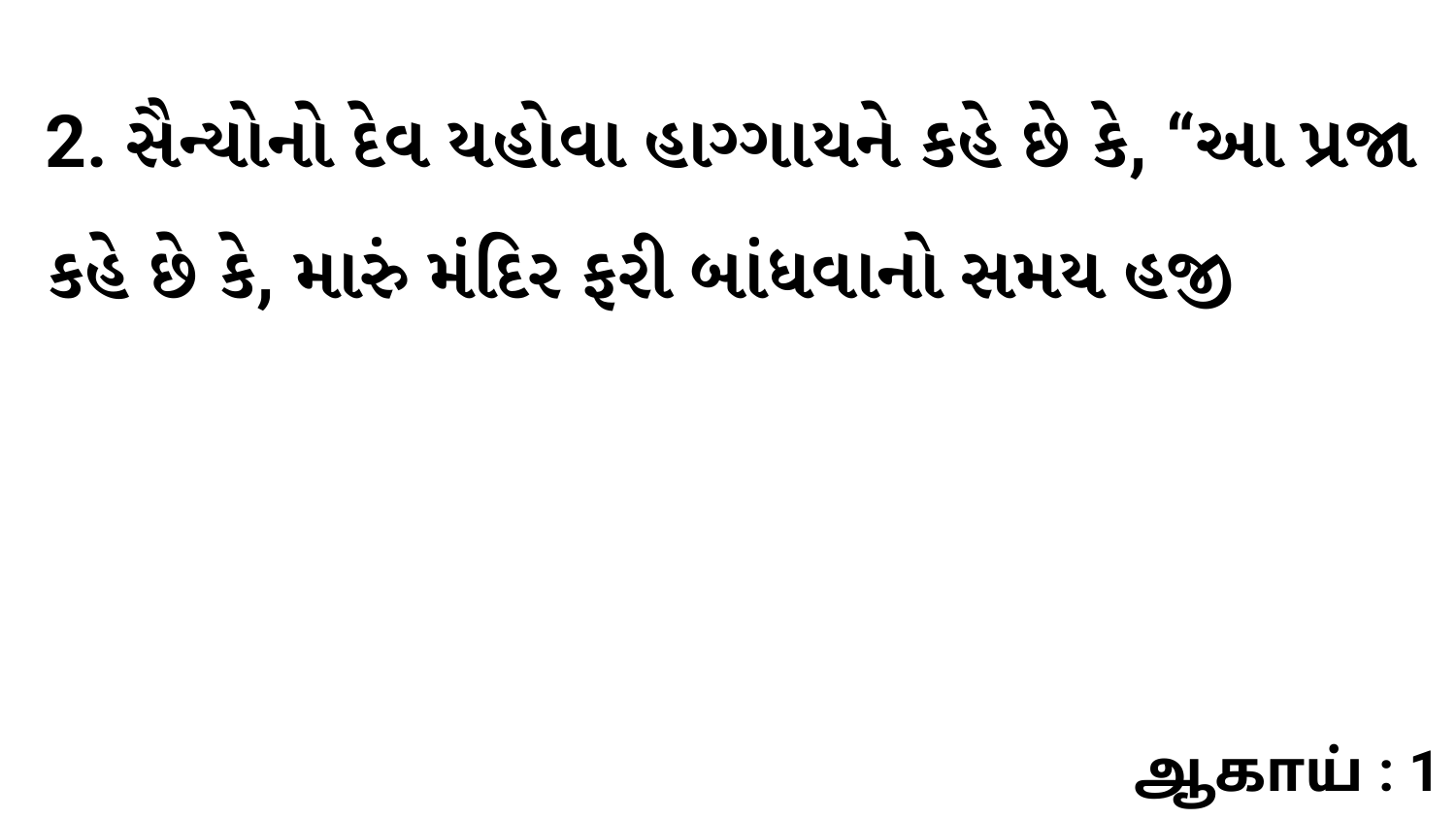

2. સૈન્યોનો દેવ યહોવા હાગ્ગાયને કહે છે કે, “આ પ્રજા કહે છે કે, મારું મંદિર ફરી બાંધવાનો સમય હજી
ஆகாய் : 1